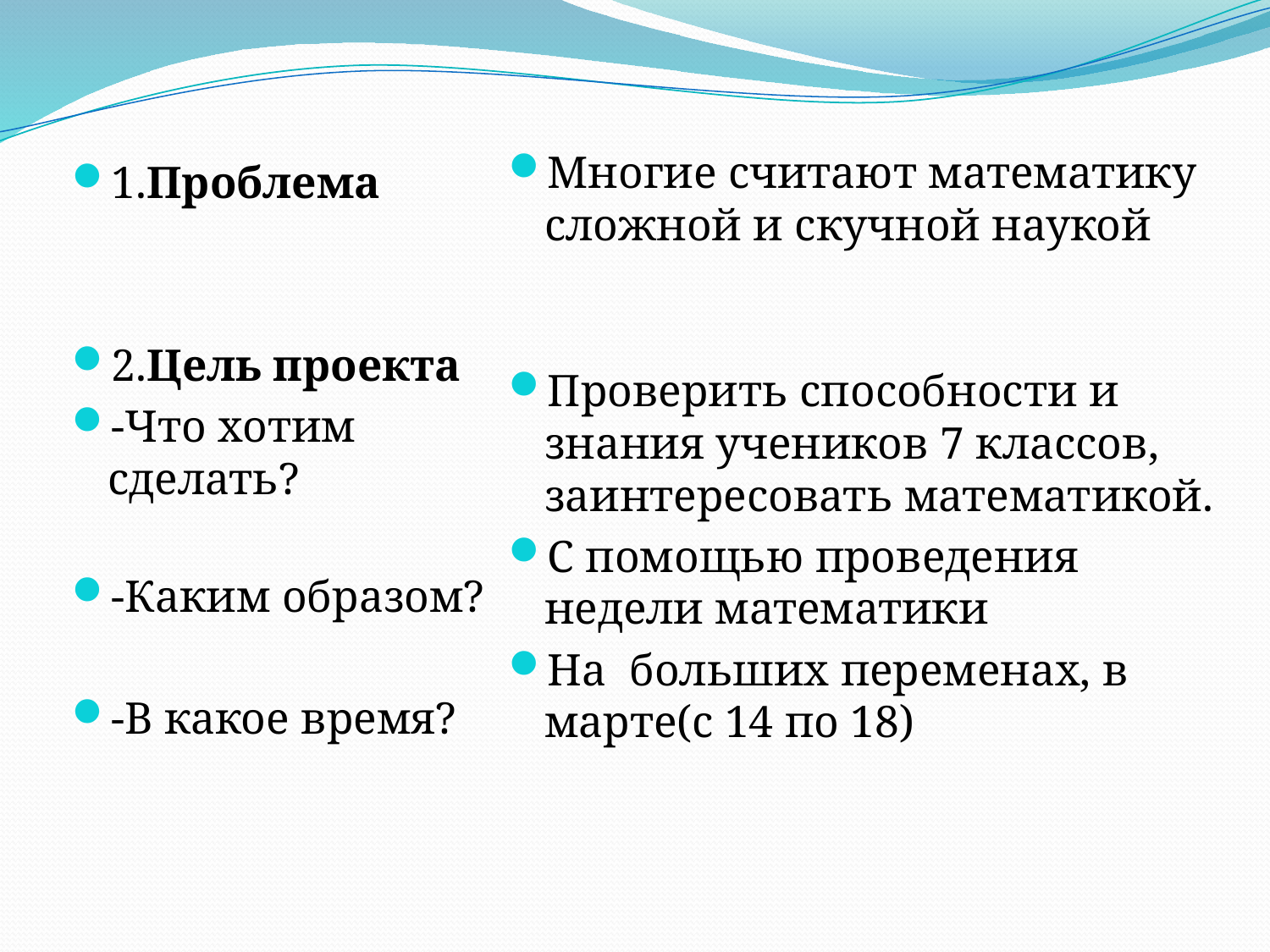

Многие считают математику сложной и скучной наукой
Проверить способности и знания учеников 7 классов, заинтересовать математикой.
С помощью проведения недели математики
На  больших переменах, в марте(с 14 по 18)
1.Проблема

2.Цель проекта
-Что хотим сделать?

-Каким образом?

-В какое время?